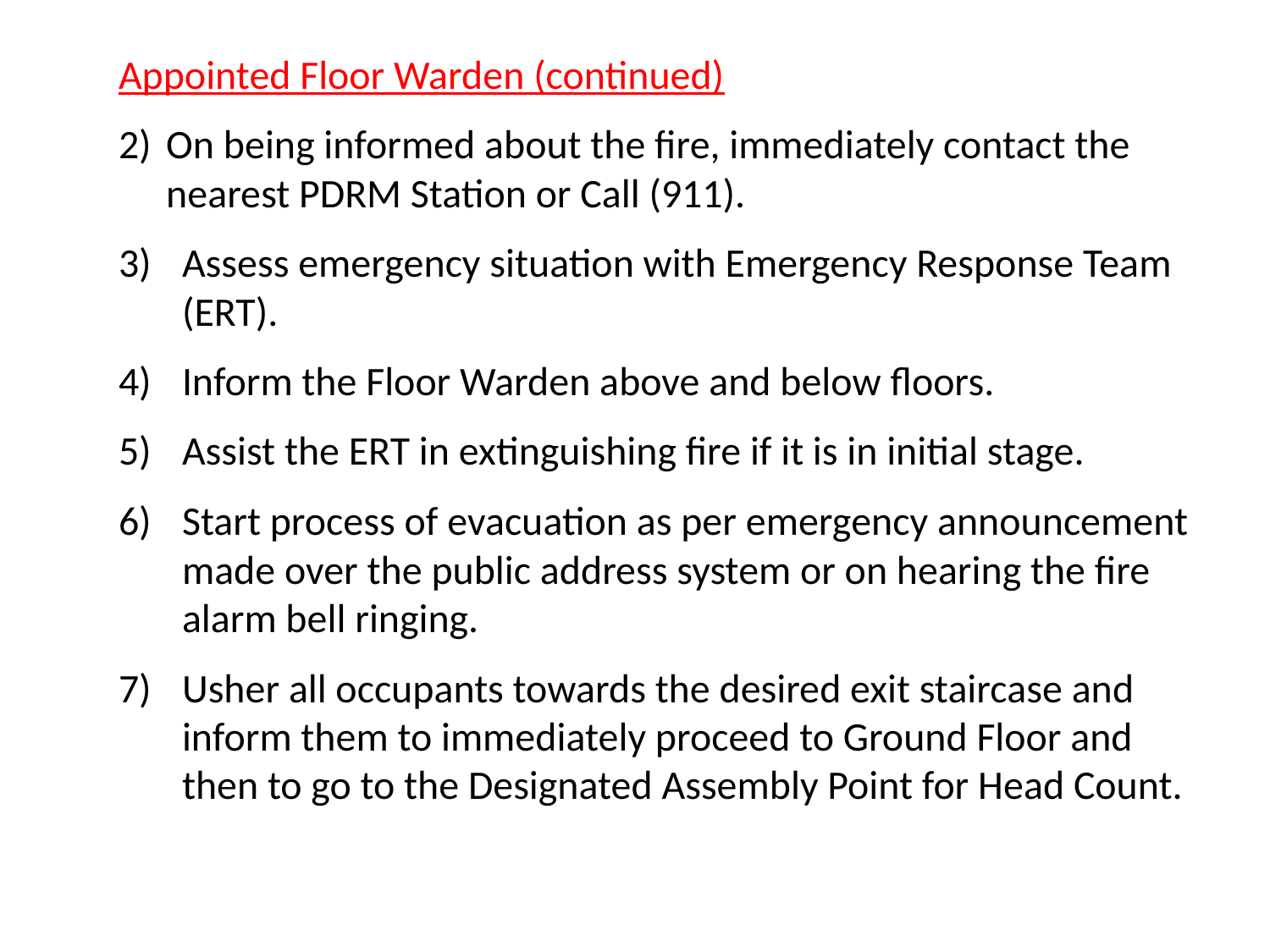

Appointed Floor Warden (continued)
On being informed about the fire, immediately contact the nearest PDRM Station or Call (911).
Assess emergency situation with Emergency Response Team (ERT).
Inform the Floor Warden above and below floors.
Assist the ERT in extinguishing fire if it is in initial stage.
Start process of evacuation as per emergency announcement made over the public address system or on hearing the fire alarm bell ringing.
Usher all occupants towards the desired exit staircase and inform them to immediately proceed to Ground Floor and then to go to the Designated Assembly Point for Head Count.